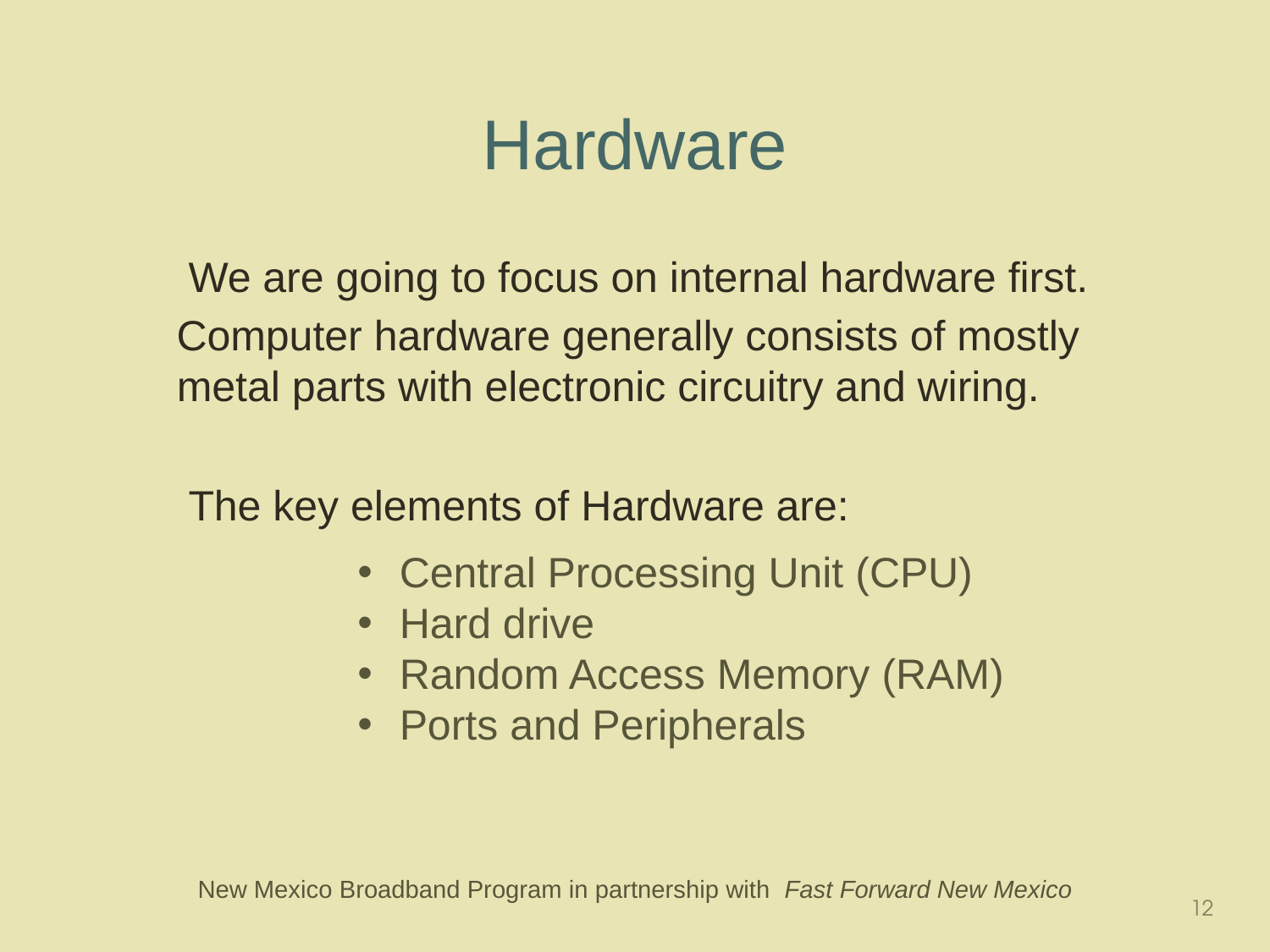

# Hardware
     We are going to focus on internal hardware first.
    Computer hardware generally consists of mostly  metal parts with electronic circuitry and wiring.

     The key elements of Hardware are:

 Central Processing Unit (CPU)
 Hard drive
 Random Access Memory (RAM)
 Ports and Peripherals
12